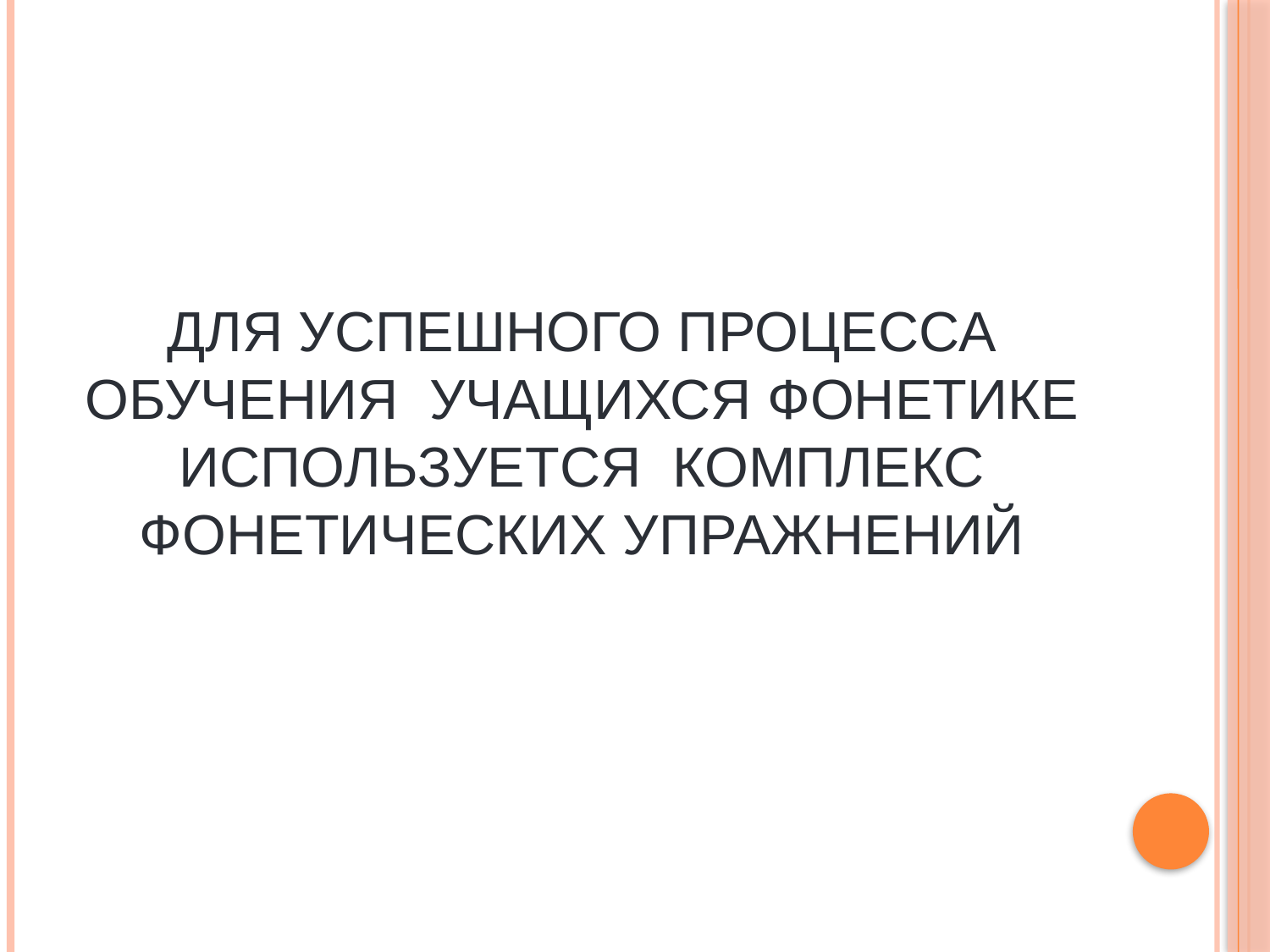

# Для успешного процесса обучения  учащихся фонетике используется  комплекс фонетических упражнений